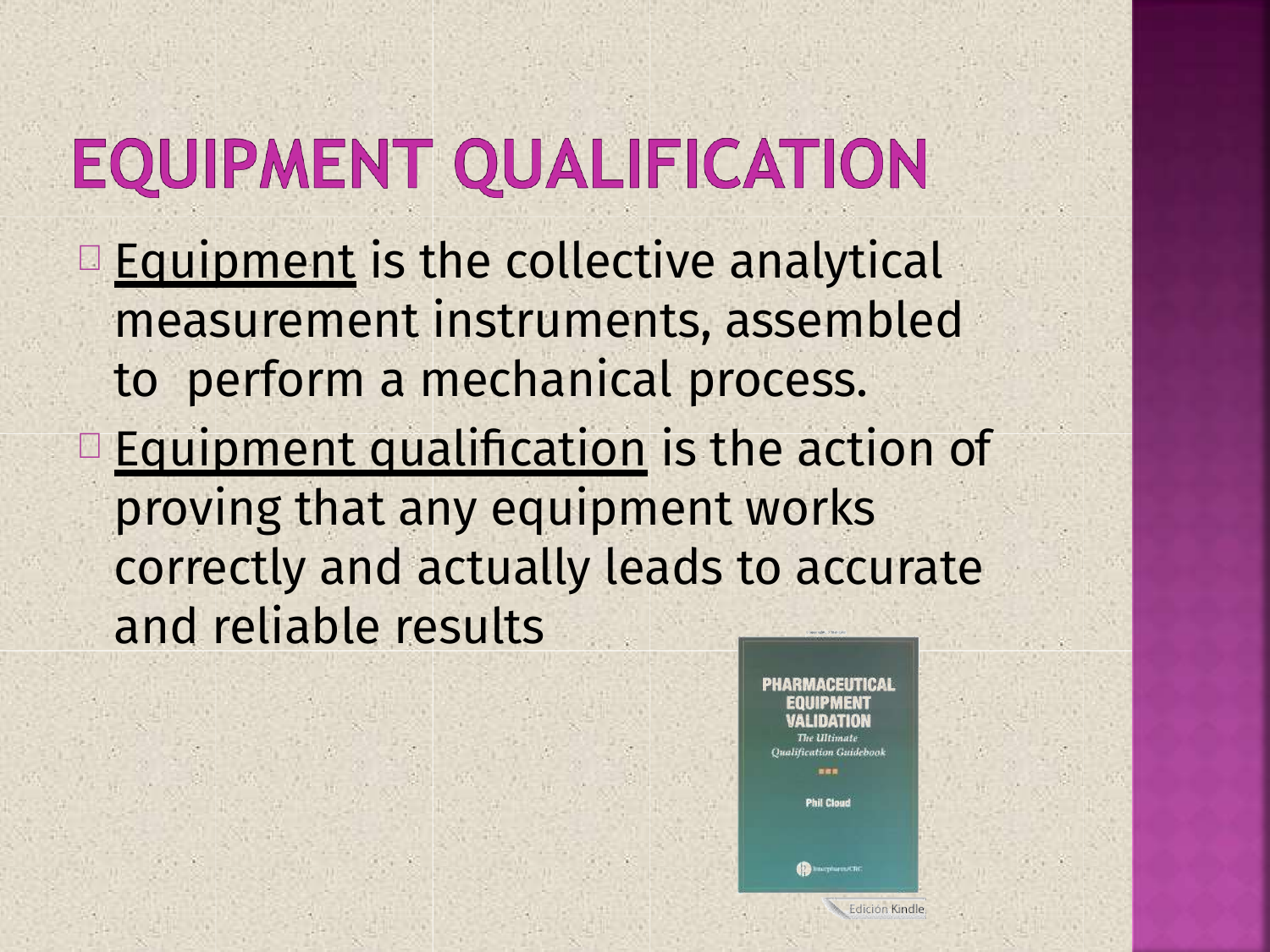

Equipment is the collective analytical  measurement instruments, assembled to  perform a mechanical process.
Equipment qualification is the action of  proving that any equipment works  correctly and actually leads to accurate  and reliable results